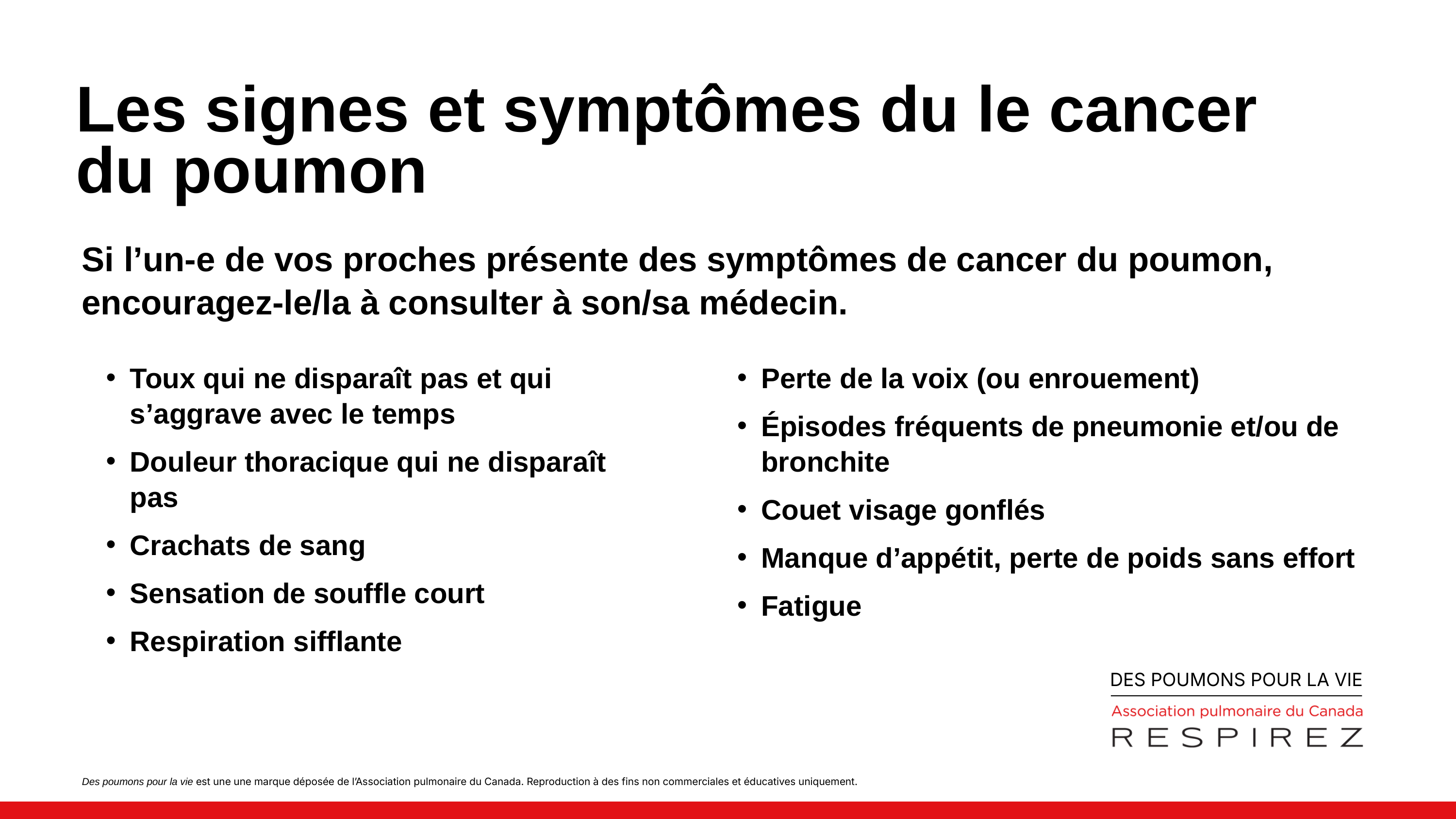

Les signes et symptômes du le cancer du poumon
Si l’un-e de vos proches présente des symptômes de cancer du poumon, encouragez-le/la à consulter à son/sa médecin.
Toux qui ne disparaît pas et qui s’aggrave avec le temps

Douleur thoracique qui ne disparaît pas

Crachats de sang

Sensation de souffle court

Respiration sifflante
Perte de la voix (ou enrouement)

Épisodes fréquents de pneumonie et/ou de bronchite

Couet visage gonflés

Manque d’appétit, perte de poids sans effort

Fatigue
DES POUMONS POUR LA VIE

Des poumons pour la vie est une une marque déposée de l’Association pulmonaire du Canada. Reproduction à des fins non commerciales et éducatives uniquement.